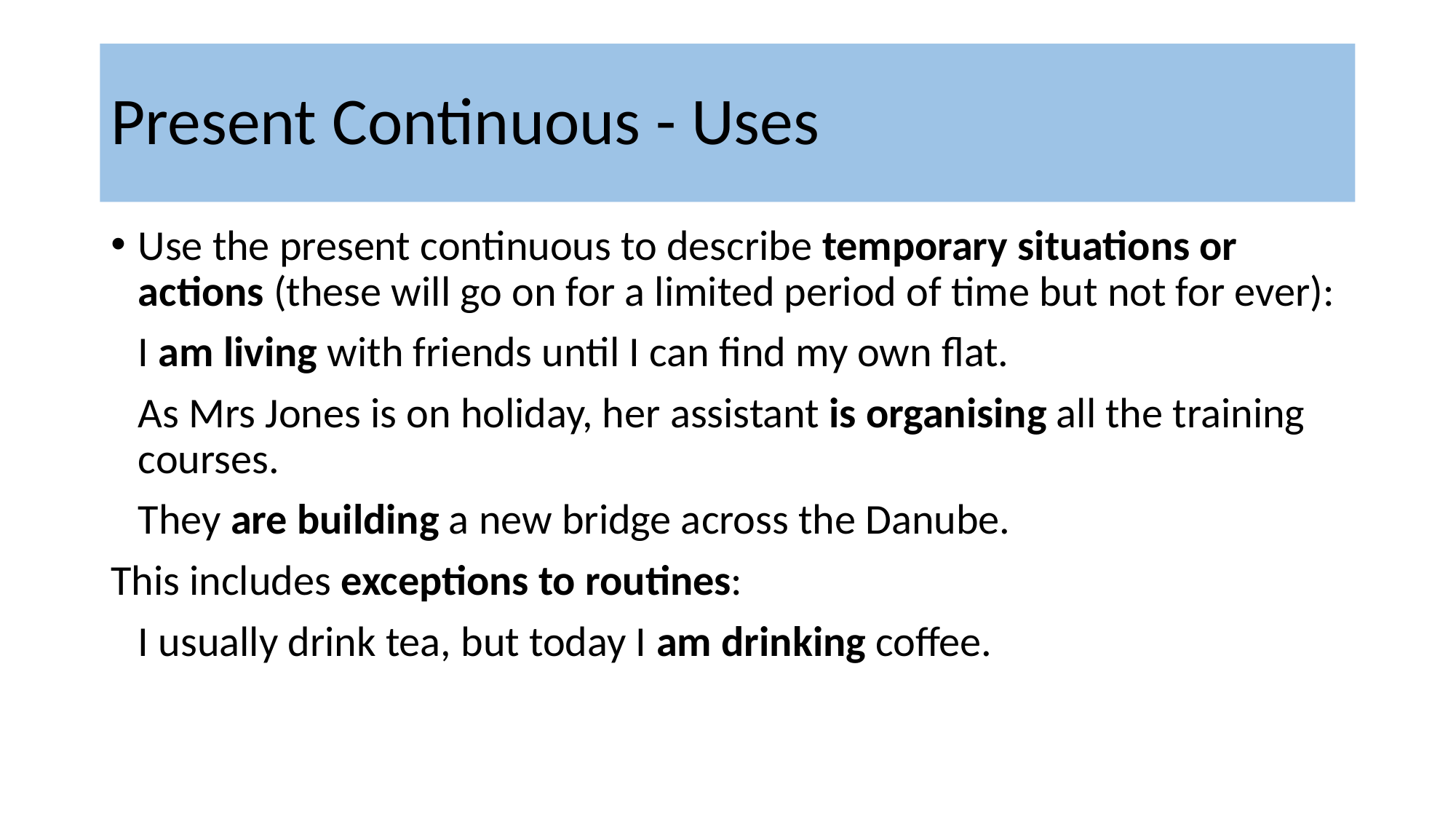

# Present Continuous - Uses
Use the present continuous to describe temporary situations or actions (these will go on for a limited period of time but not for ever):
	I am living with friends until I can find my own flat.
	As Mrs Jones is on holiday, her assistant is organising all the training courses.
	They are building a new bridge across the Danube.
This includes exceptions to routines:
	I usually drink tea, but today I am drinking coffee.